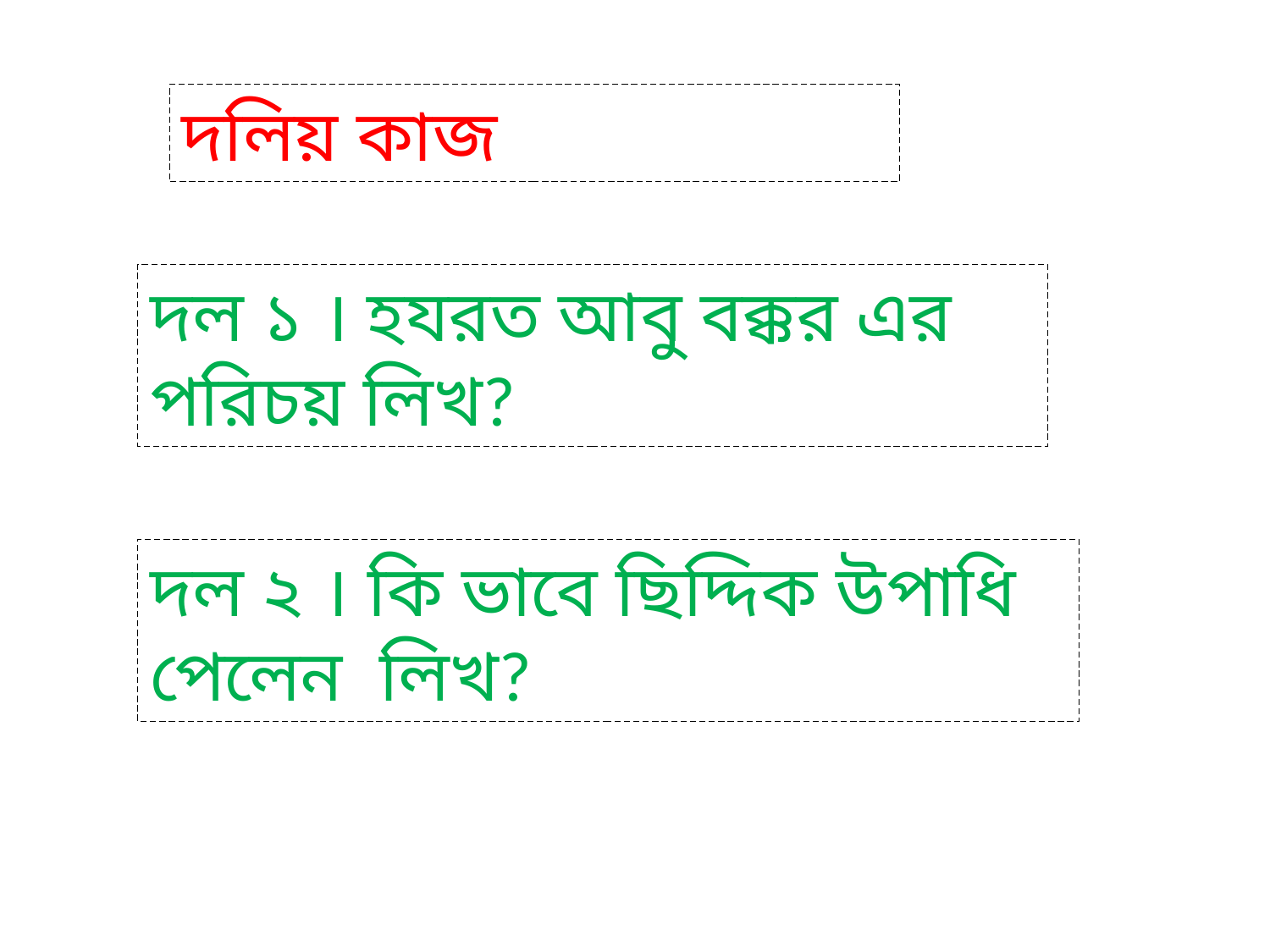

দলিয় কাজ
দল ১ । হযরত আবু বক্কর এর পরিচয় লিখ?
দল ২ । কি ভাবে ছিদ্দিক উপাধি পেলেন  লিখ?